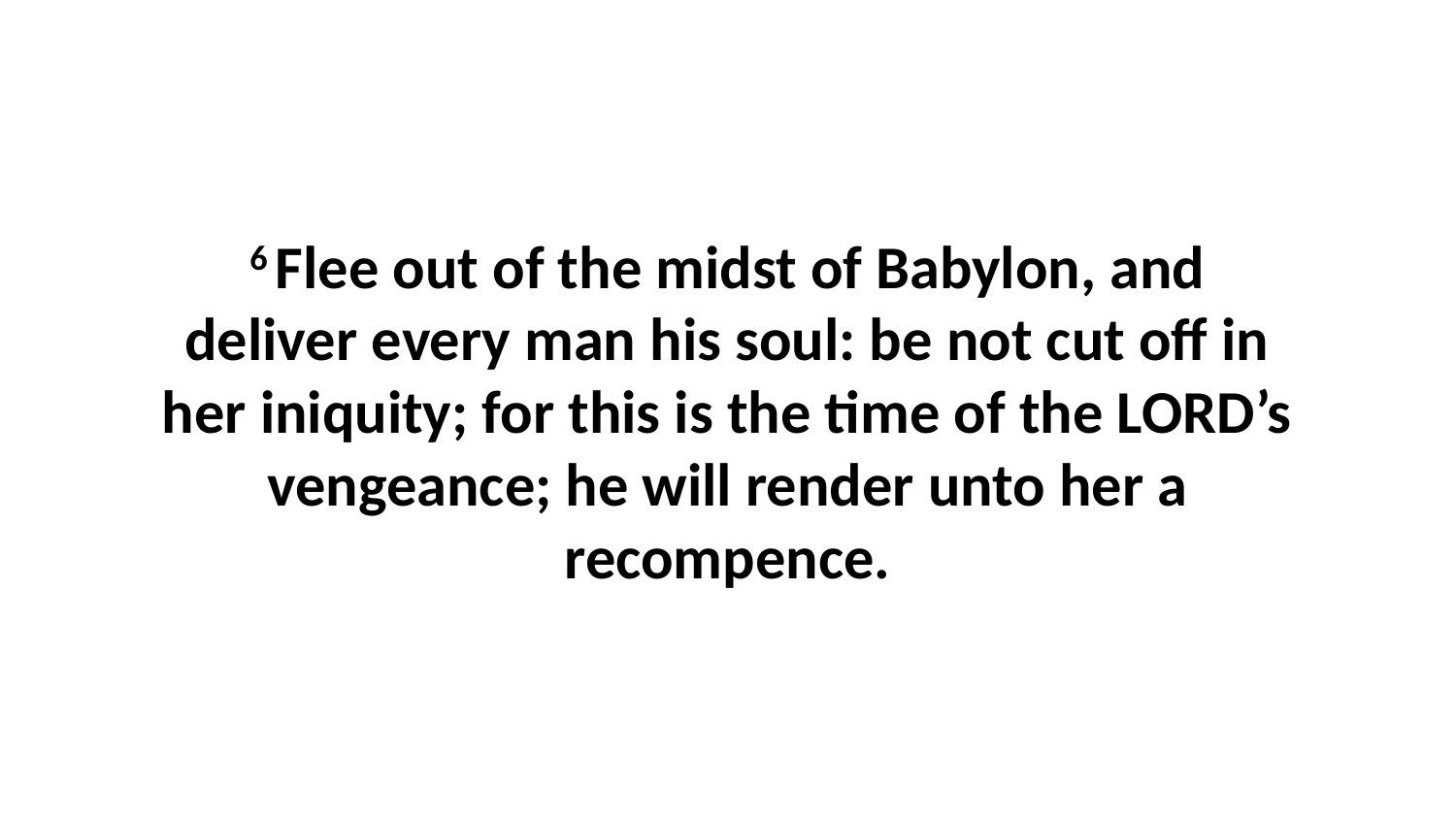

6 Flee out of the midst of Babylon, and deliver every man his soul: be not cut off in her iniquity; for this is the time of the LORD’s vengeance; he will render unto her a recompence.